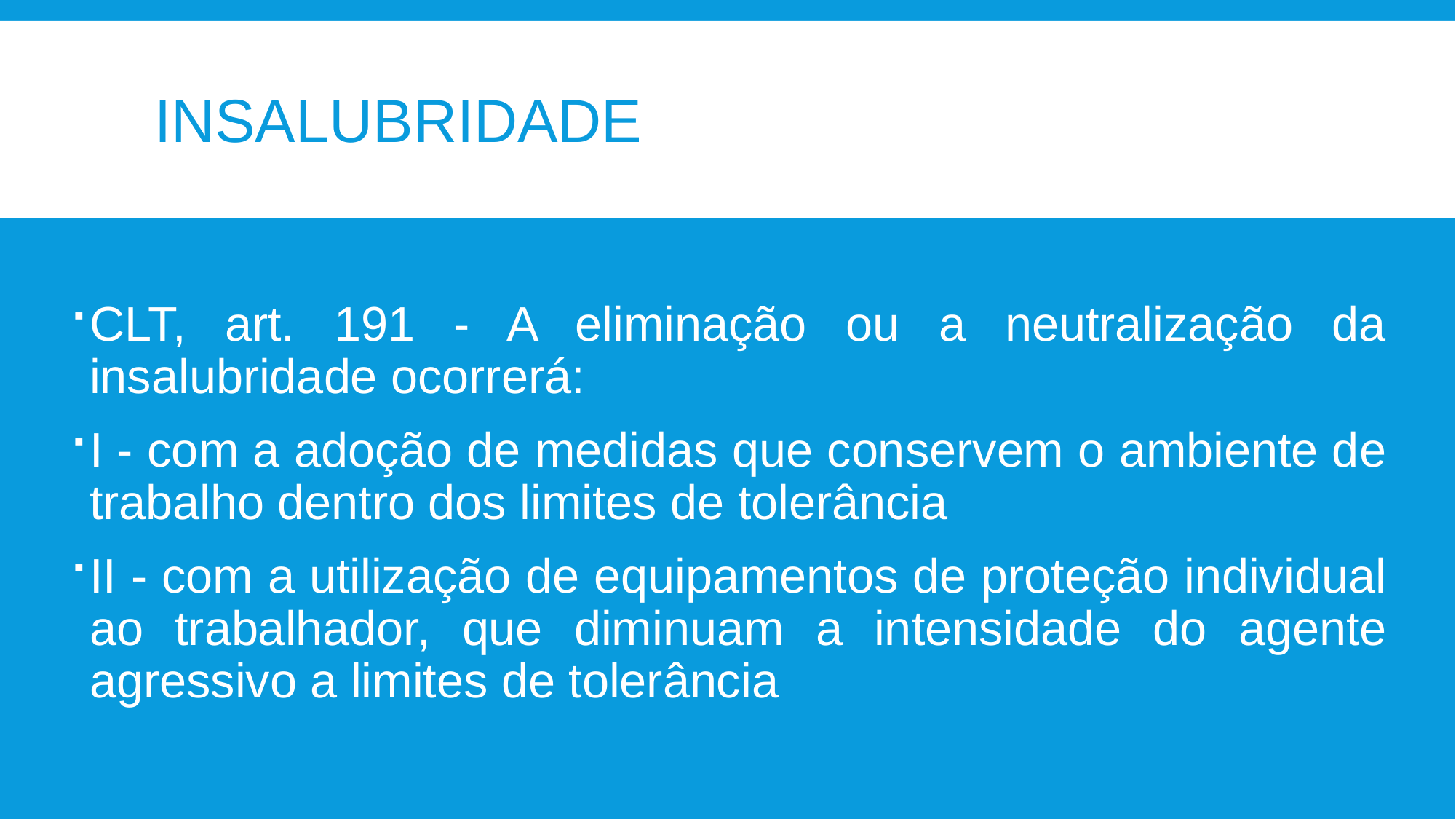

# Insalubridade

CLT, art. 191 - A eliminação ou a neutralização da insalubridade ocorrerá:
I - com a adoção de medidas que conservem o ambiente de trabalho dentro dos limites de tolerância
II - com a utilização de equipamentos de proteção individual ao trabalhador, que diminuam a intensidade do agente agressivo a limites de tolerância